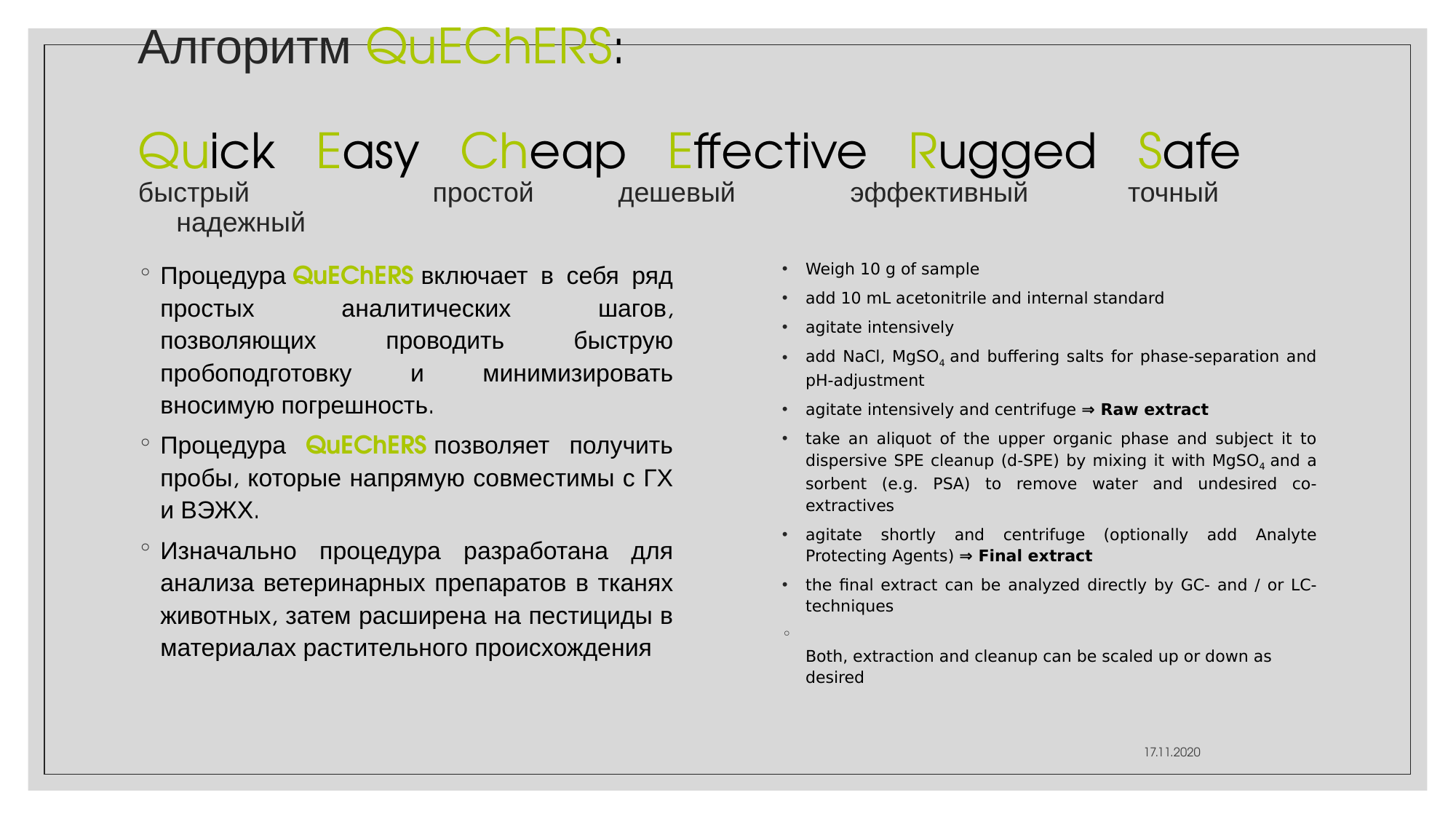

# Алгоритм QuEChERS: Quick   Easy   Cheap   Effective   Rugged   Safe быстрый	          простой           дешевый               эффективный             точный                  надежный
Процедура QuEChERS включает в себя ряд простых аналитических шагов, позволяющих проводить быструю пробоподготовку и минимизировать вносимую погрешность.
Процедура QuEChERS позволяет получить пробы, которые напрямую совместимы с ГХ и ВЭЖХ.
Изначально процедура разработана для анализа ветеринарных препаратов в тканях животных, затем расширена на пестициды в материалах растительного происхождения

Weigh 10 g of sample
add 10 mL acetonitrile and internal standard
agitate intensively
add NaCl, MgSO4 and buffering salts for phase-separation and pH-adjustment
agitate intensively and centrifuge ⇒ Raw extract
take an aliquot of the upper organic phase and subject it to dispersive SPE cleanup (d-SPE) by mixing it with MgSO4 and a sorbent (e.g. PSA) to remove water and undesired co-extractives
agitate shortly and centrifuge (optionally add Analyte Protecting Agents) ⇒ Final extract
the final extract can be analyzed directly by GC- and / or LC-techniques
Both, extraction and cleanup can be scaled up or down as desired

17.11.2020